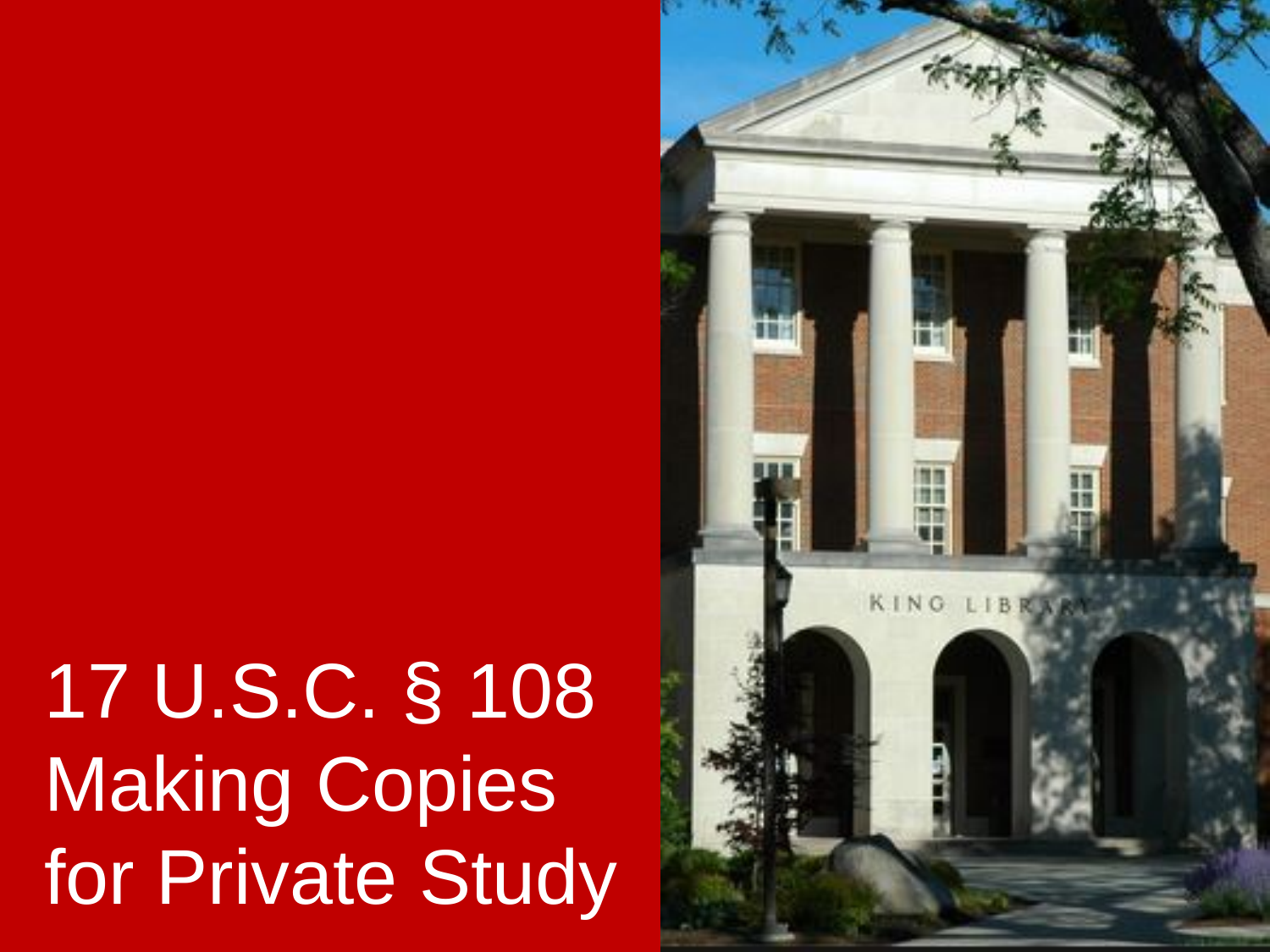

# 17 U.S.C. § 108 Making Copies for Private Study